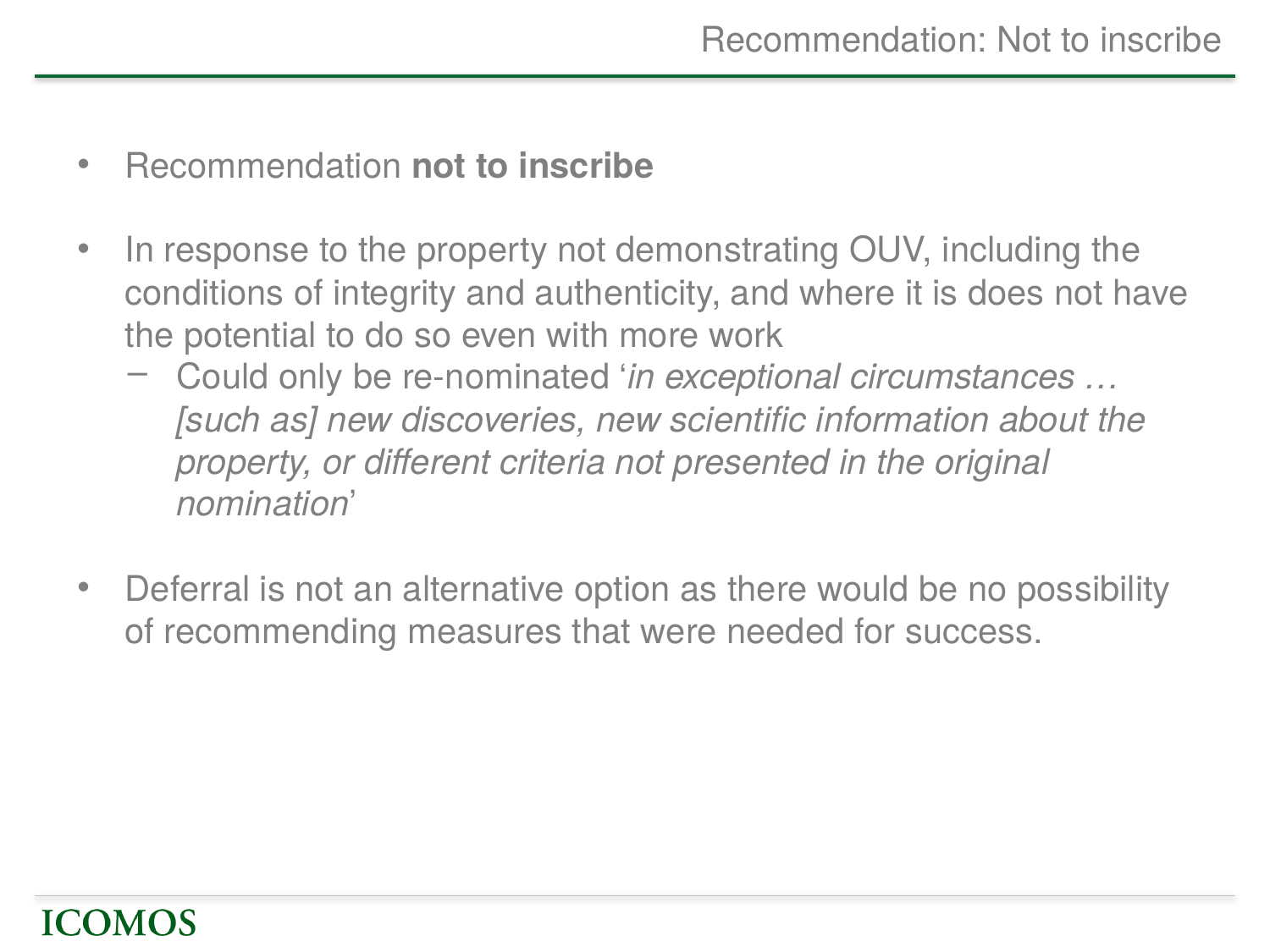

# Recommendation: Not to inscribe
Recommendation not to inscribe

In response to the property not demonstrating OUV, including the conditions of integrity and authenticity, and where it is does not have the potential to do so even with more work
Could only be re-nominated ‘in exceptional circumstances …[such as] new discoveries, new scientific information about the property, or different criteria not presented in the original nomination’

Deferral is not an alternative option as there would be no possibility of recommending measures that were needed for success.